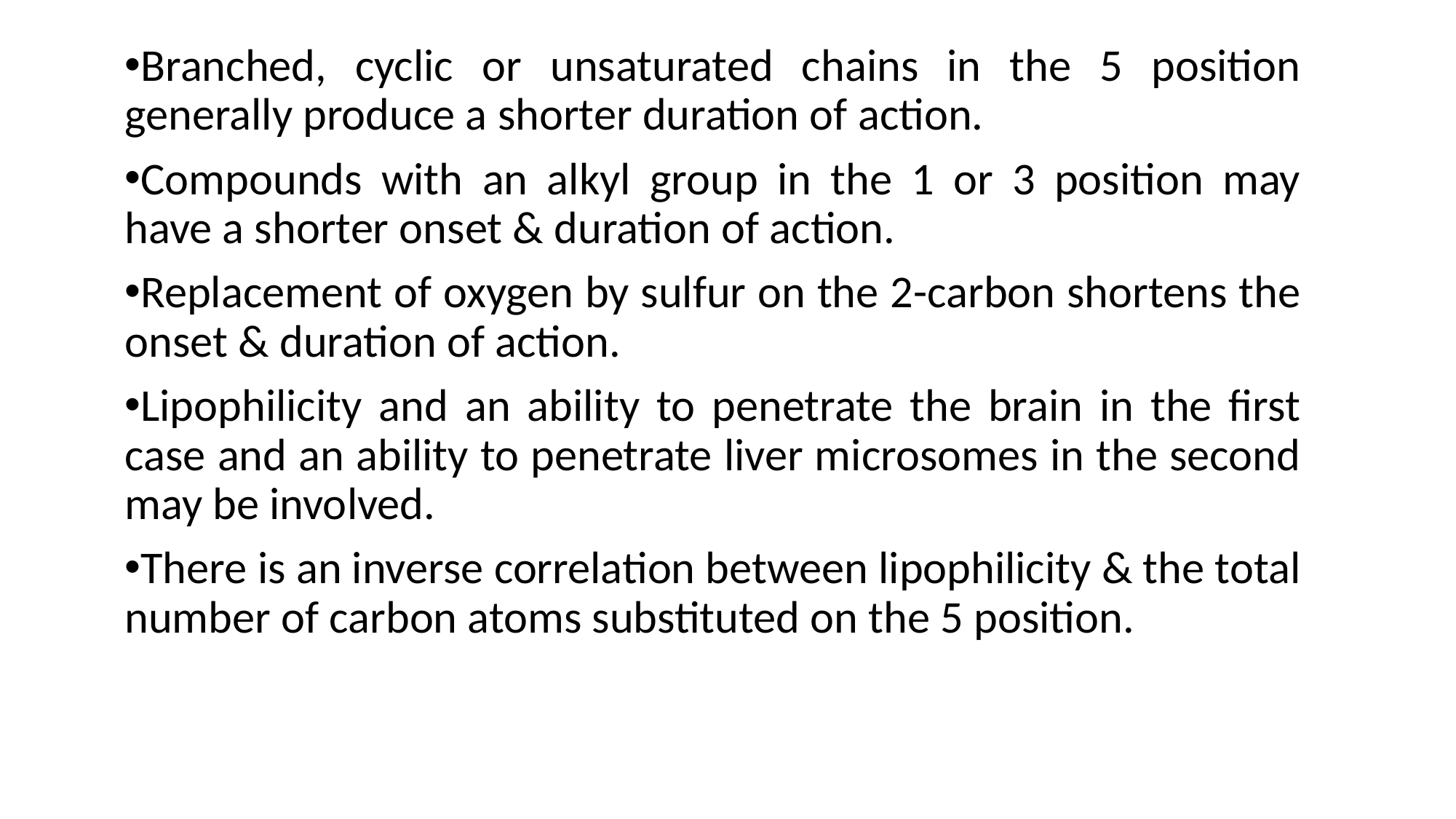

Branched, cyclic or unsaturated chains in the 5 position generally produce a shorter duration of action.
Compounds with an alkyl group in the 1 or 3 position may have a shorter onset & duration of action.
Replacement of oxygen by sulfur on the 2-carbon shortens the onset & duration of action.
Lipophilicity and an ability to penetrate the brain in the first case and an ability to penetrate liver microsomes in the second may be involved.
There is an inverse correlation between lipophilicity & the total number of carbon atoms substituted on the 5 position.